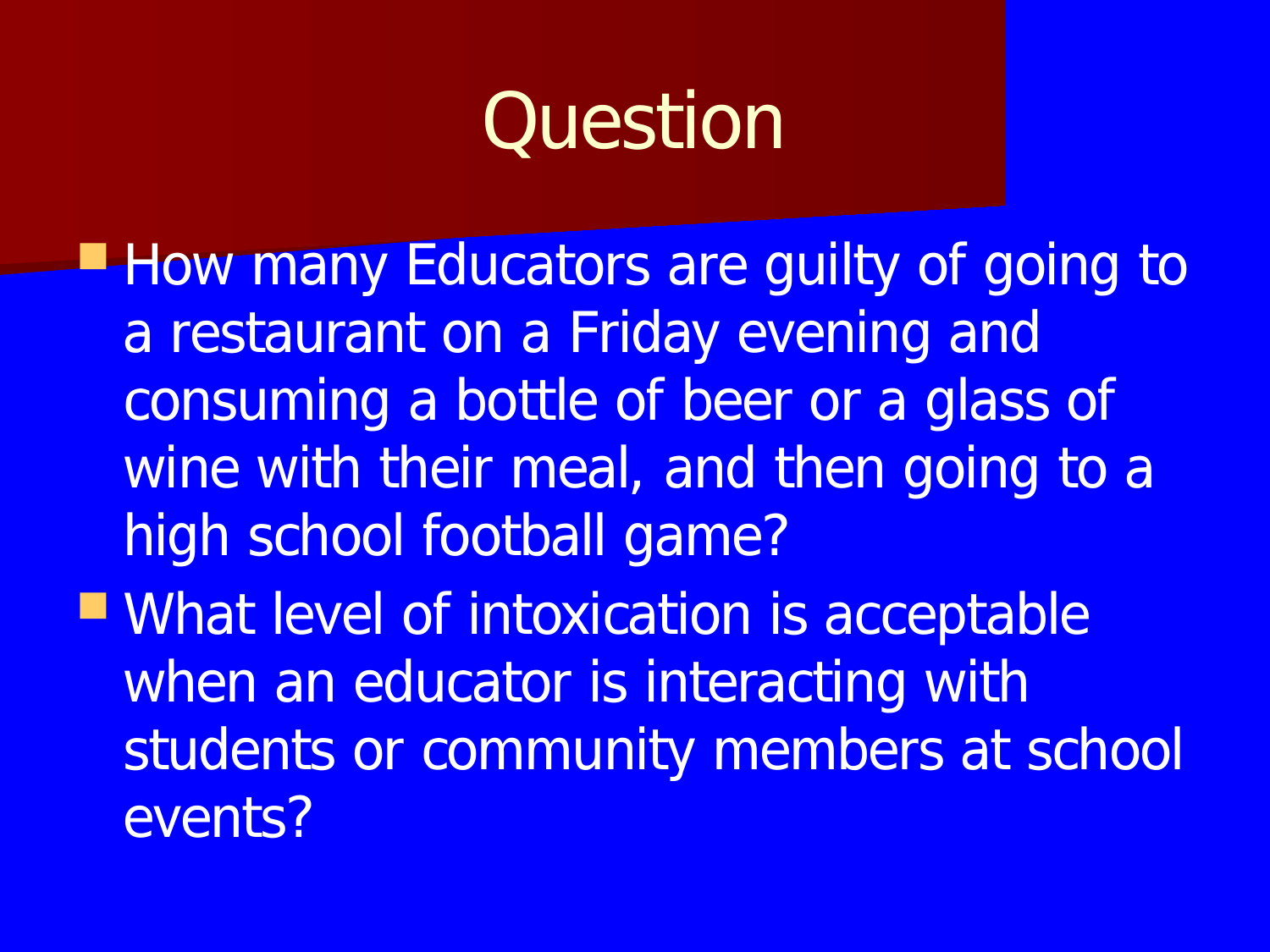

# Question
How many Educators are guilty of going to a restaurant on a Friday evening and consuming a bottle of beer or a glass of wine with their meal, and then going to a high school football game?
What level of intoxication is acceptable when an educator is interacting with students or community members at school events?